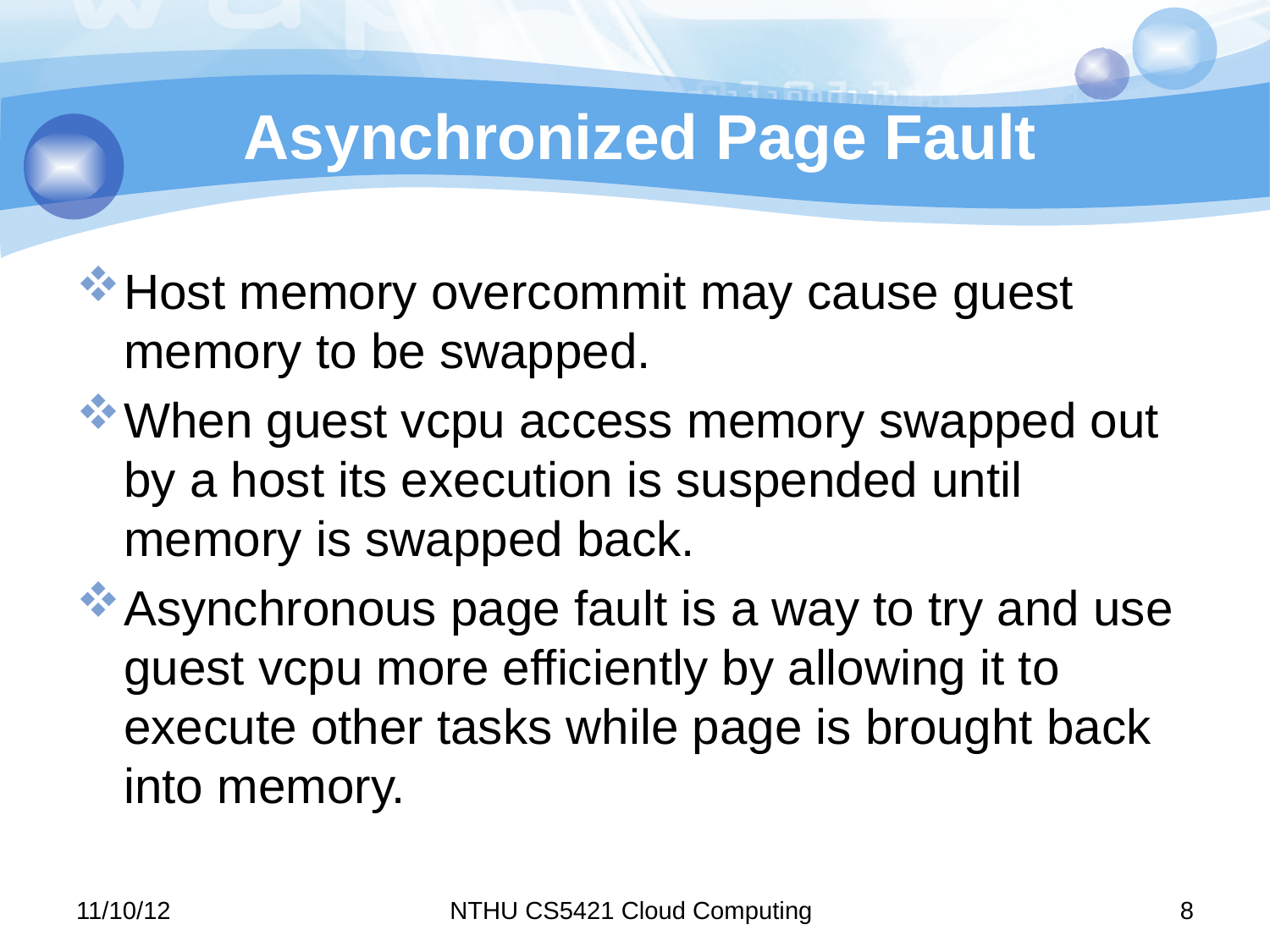

# Asynchronized Page Fault
Host memory overcommit may cause guest memory to be swapped.
When guest vcpu access memory swapped out by a host its execution is suspended until memory is swapped back.
Asynchronous page fault is a way to try and use guest vcpu more efficiently by allowing it to execute other tasks while page is brought back into memory.
11/10/12
NTHU CS5421 Cloud Computing
8